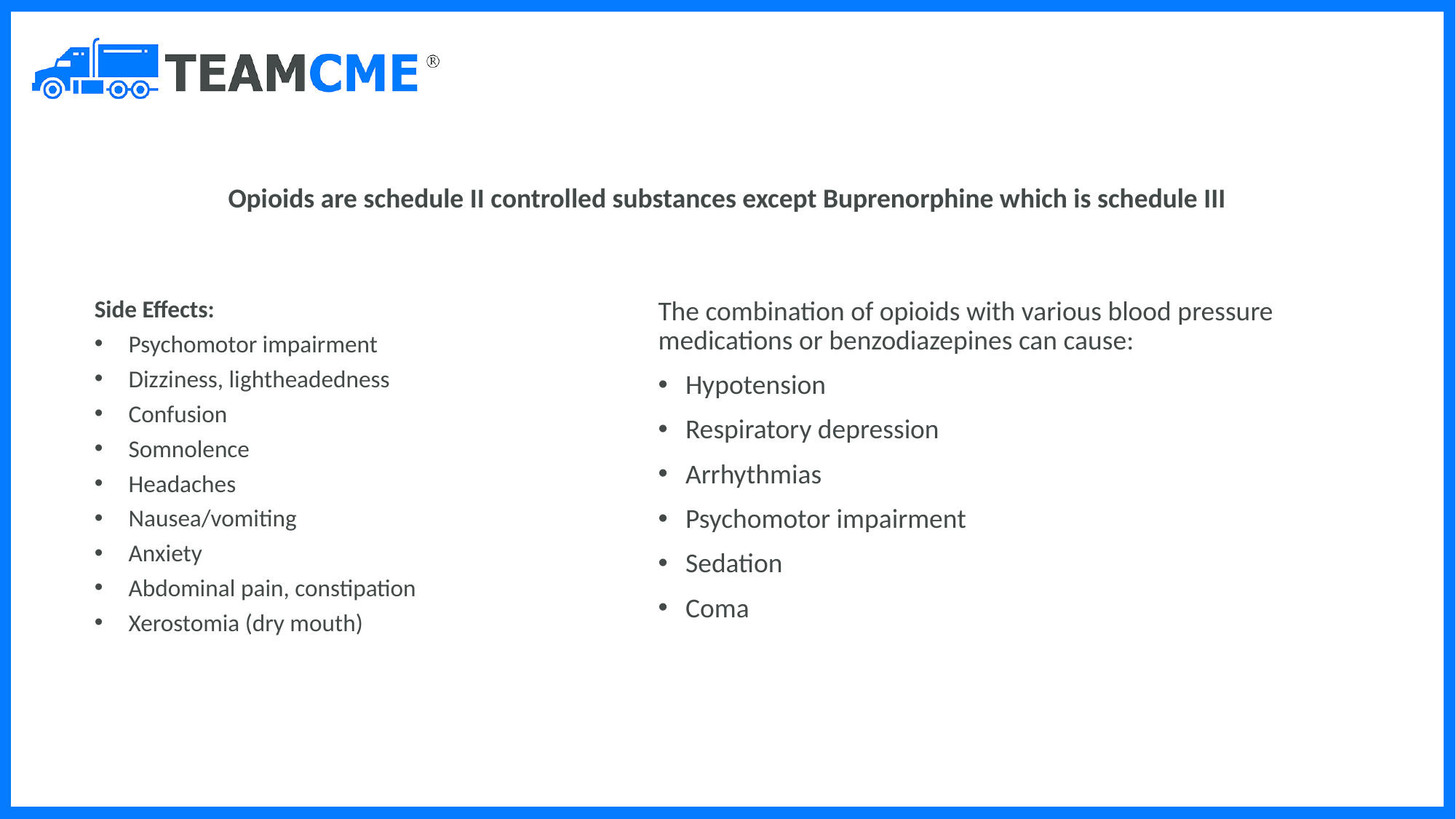

Opioids are schedule II controlled substances except Buprenorphine which is schedule III
Side Effects:
Psychomotor impairment
Dizziness, lightheadedness
Confusion
Somnolence
Headaches
Nausea/vomiting
Anxiety
Abdominal pain, constipation
Xerostomia (dry mouth)
The combination of opioids with various blood pressure medications or benzodiazepines can cause:
Hypotension
Respiratory depression
Arrhythmias
Psychomotor impairment
Sedation
Coma

8